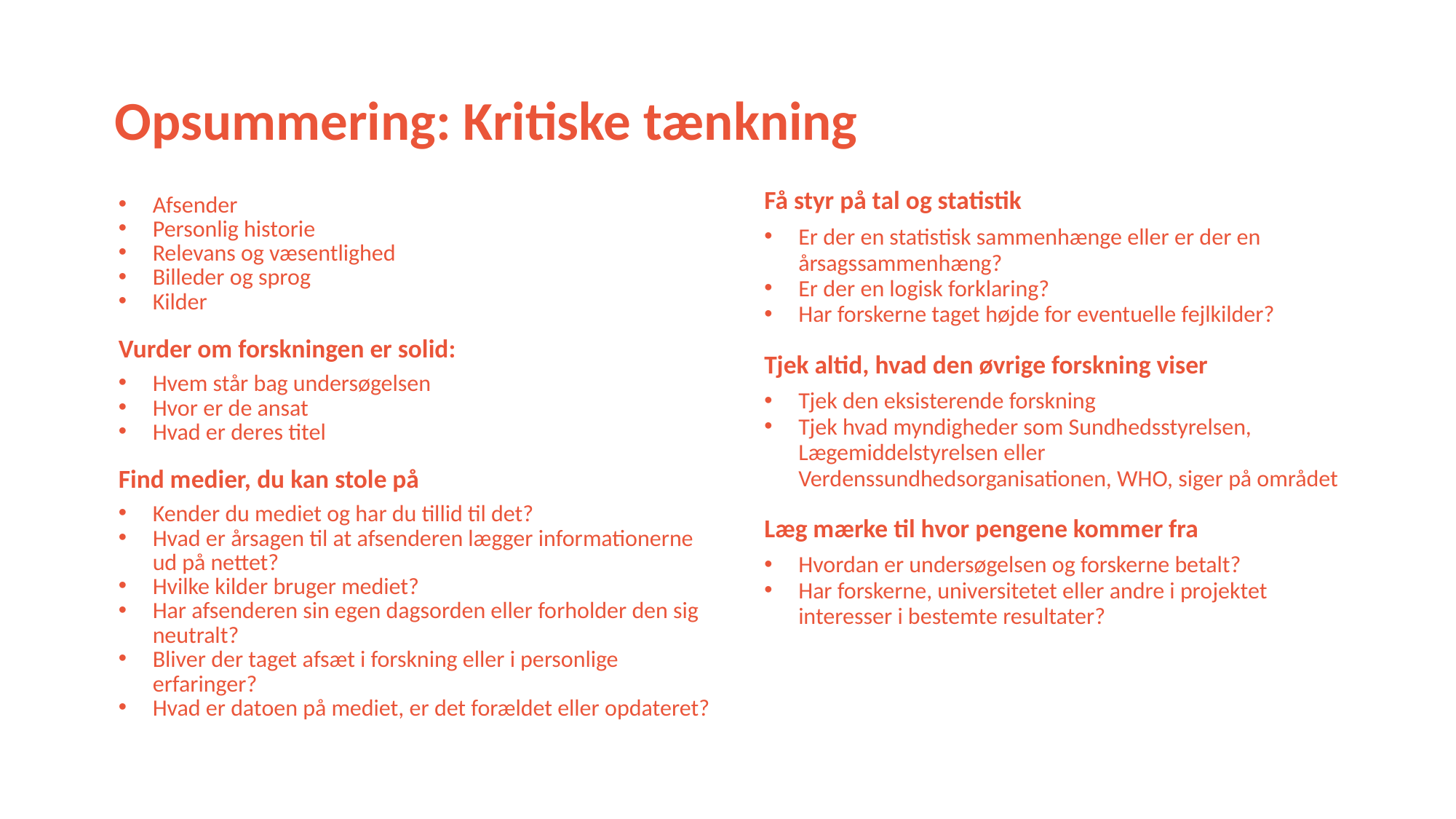

# Opsummering: Kritiske tænkning
Få styr på tal og statistik
Er der en statistisk sammenhænge eller er der en årsagssammenhæng?
Er der en logisk forklaring?
Har forskerne taget højde for eventuelle fejlkilder?

Tjek altid, hvad den øvrige forskning viser
Tjek den eksisterende forskning
Tjek hvad myndigheder som Sundhedsstyrelsen, Lægemiddelstyrelsen eller Verdenssundhedsorganisationen, WHO, siger på området

Læg mærke til hvor pengene kommer fra
Hvordan er undersøgelsen og forskerne betalt?
Har forskerne, universitetet eller andre i projektet interesser i bestemte resultater?

Afsender
Personlig historie
Relevans og væsentlighed
Billeder og sprog
Kilder

Vurder om forskningen er solid:
Hvem står bag undersøgelsen
Hvor er de ansat
Hvad er deres titel

Find medier, du kan stole på
Kender du mediet og har du tillid til det?
Hvad er årsagen til at afsenderen lægger informationerne ud på nettet?
Hvilke kilder bruger mediet?
Har afsenderen sin egen dagsorden eller forholder den sig neutralt?
Bliver der taget afsæt i forskning eller i personlige erfaringer?
Hvad er datoen på mediet, er det forældet eller opdateret?